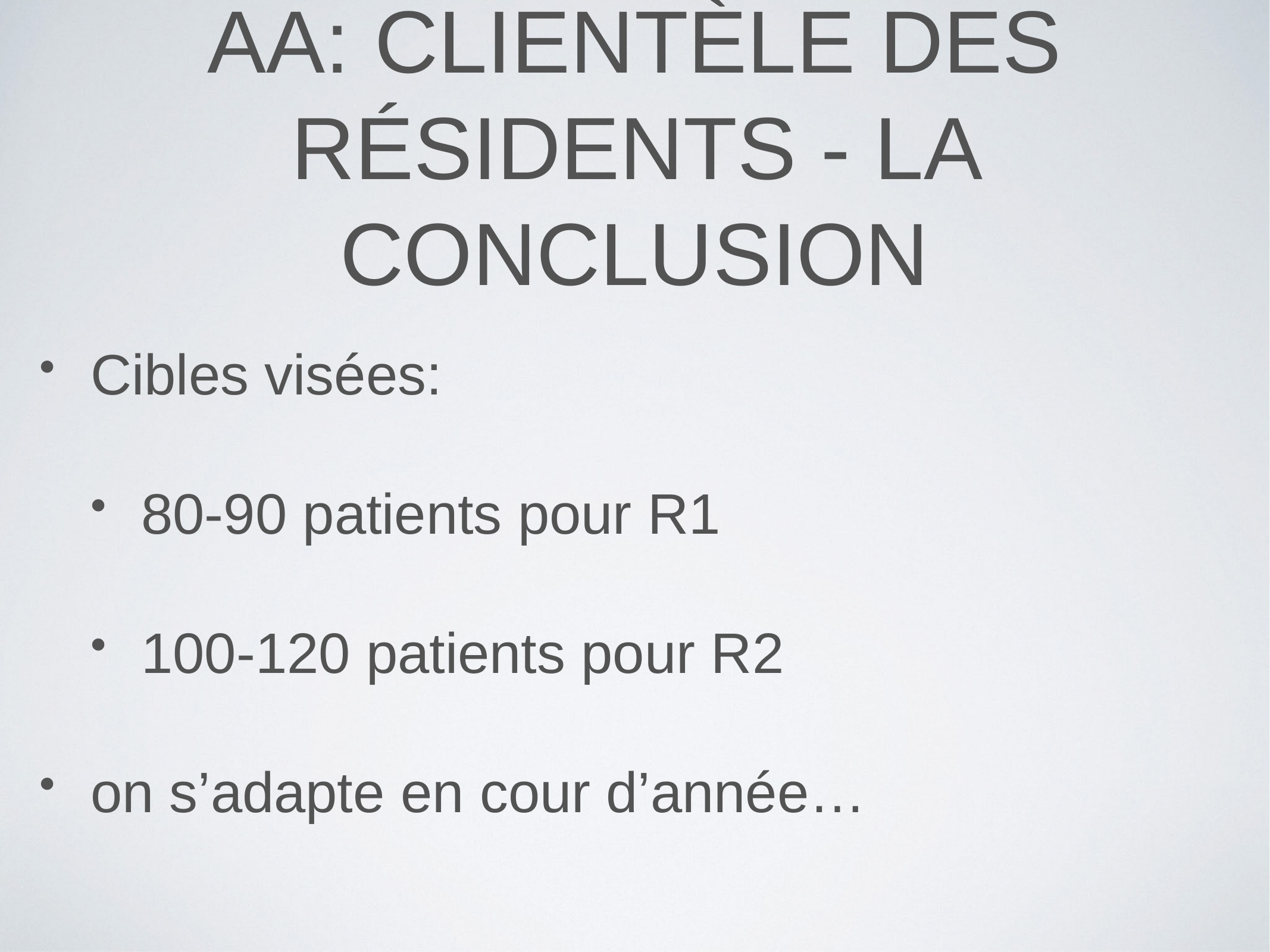

# AA: clientèle des résidents - la conclusion
Cibles visées:
80-90 patients pour R1
100-120 patients pour R2
on s’adapte en cour d’année…